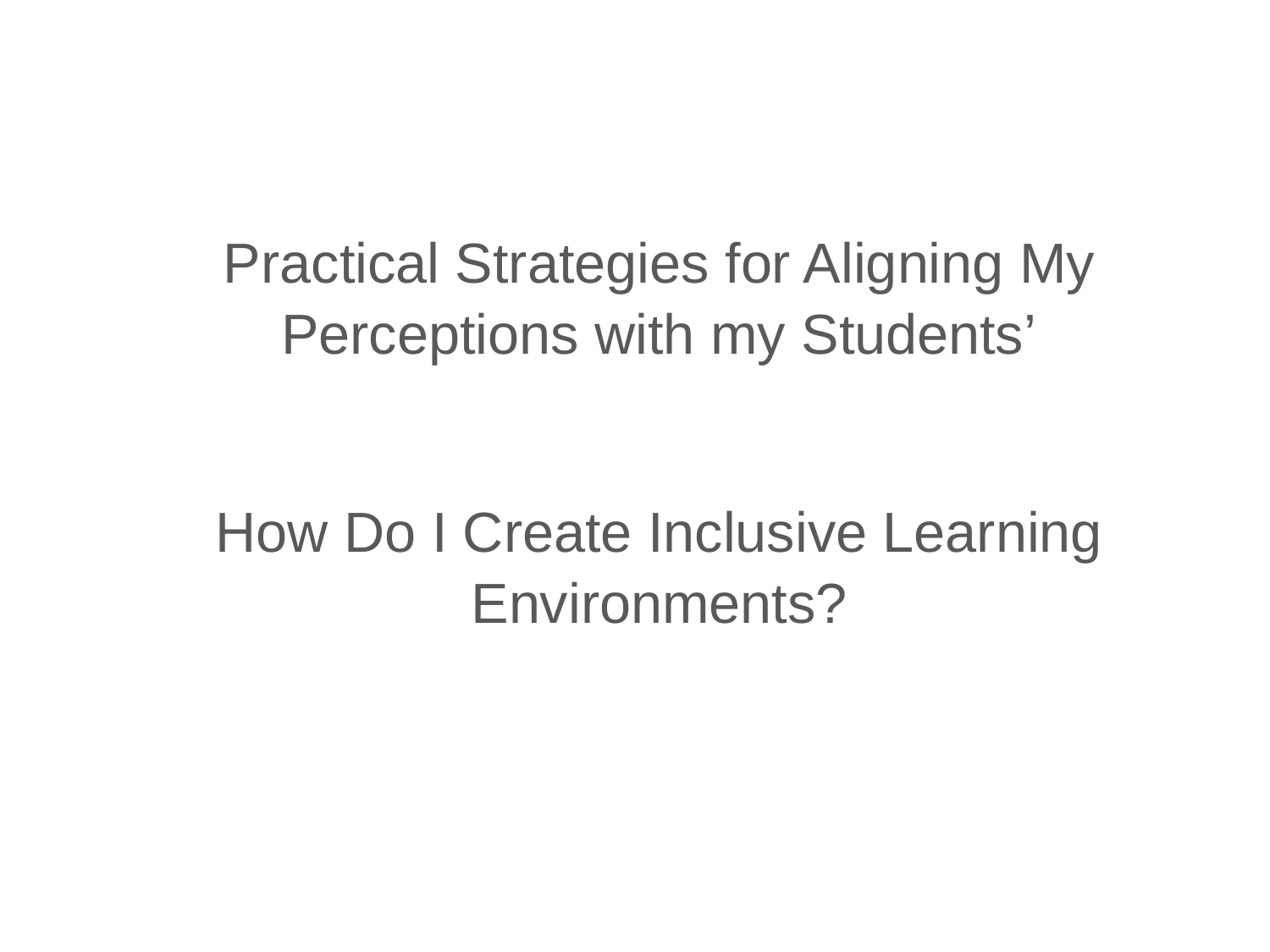

Practical Strategies for Aligning My Perceptions with my Students’

How Do I Create Inclusive Learning Environments?